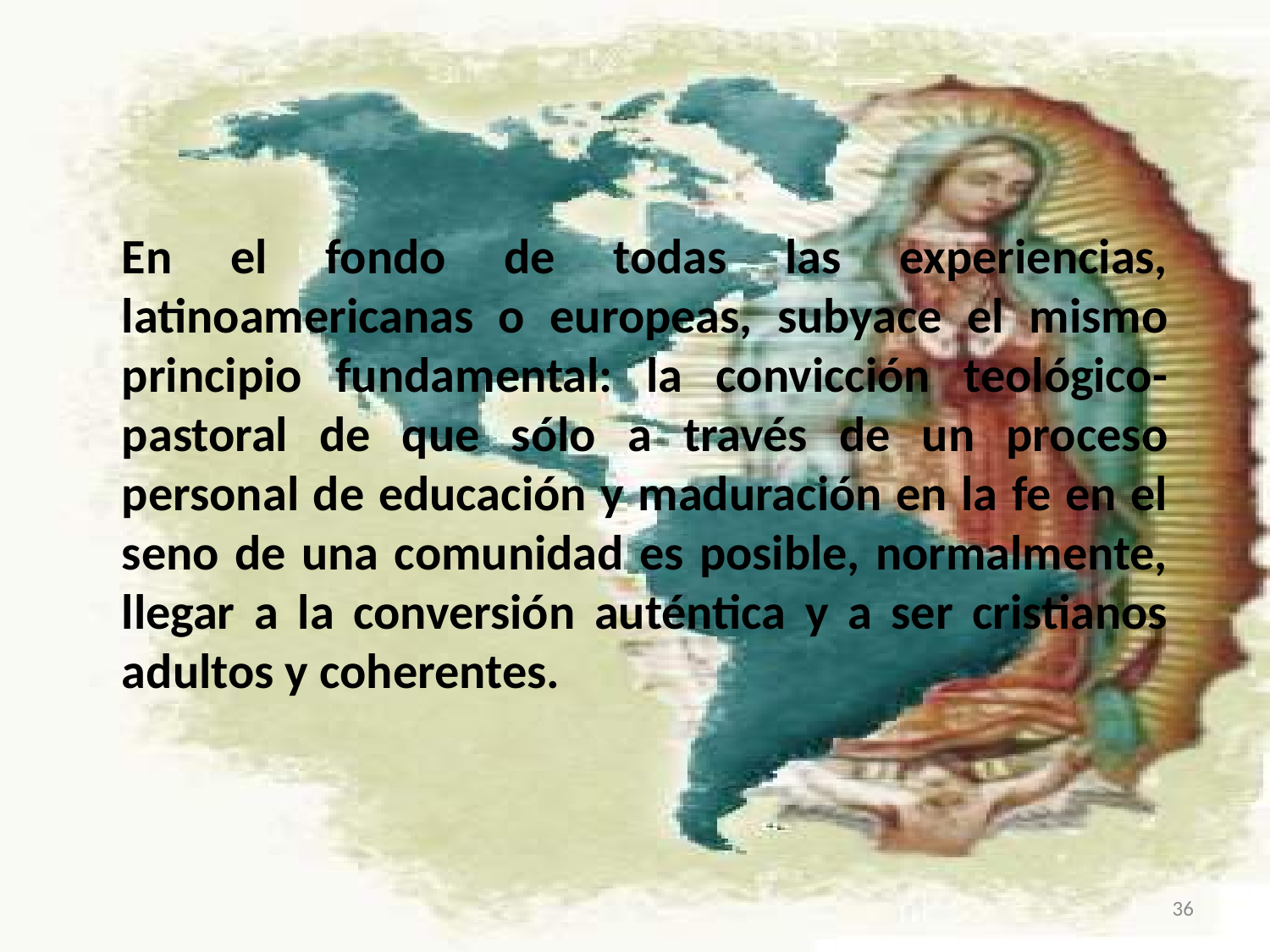

En el fondo de todas las experiencias, latinoamericanas o europeas, subyace el mismo principio fundamental: la convicción teológico-pastoral de que sólo a través de un proceso personal de educación y maduración en la fe en el seno de una comunidad es posible, normalmente, llegar a la conversión auténtica y a ser cristianos adultos y coherentes.

36